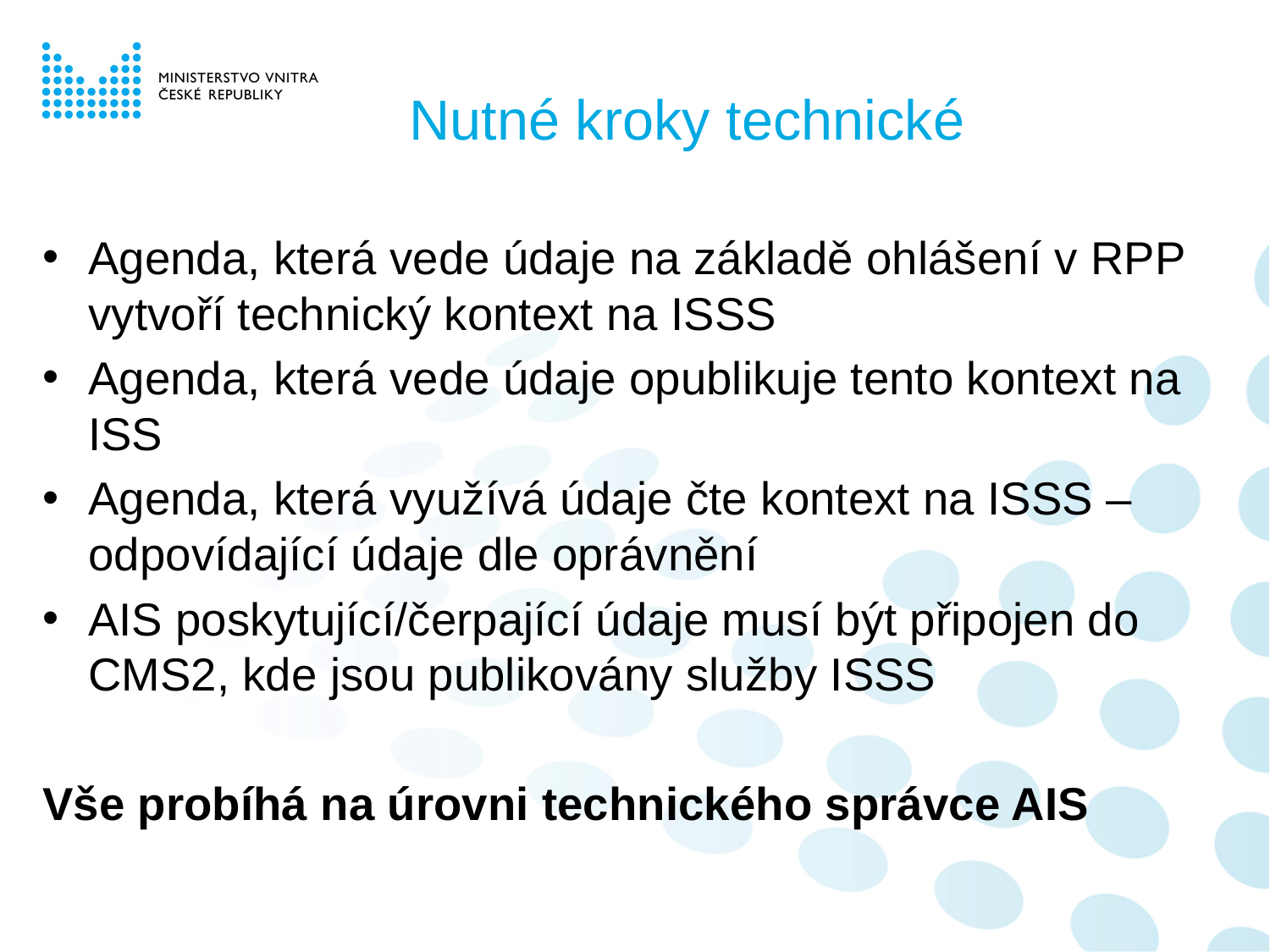

# Nutné kroky technické
Agenda, která vede údaje na základě ohlášení v RPP vytvoří technický kontext na ISSS
Agenda, která vede údaje opublikuje tento kontext na ISS
Agenda, která využívá údaje čte kontext na ISSS – odpovídající údaje dle oprávnění
AIS poskytující/čerpající údaje musí být připojen do CMS2, kde jsou publikovány služby ISSS

Vše probíhá na úrovni technického správce AIS